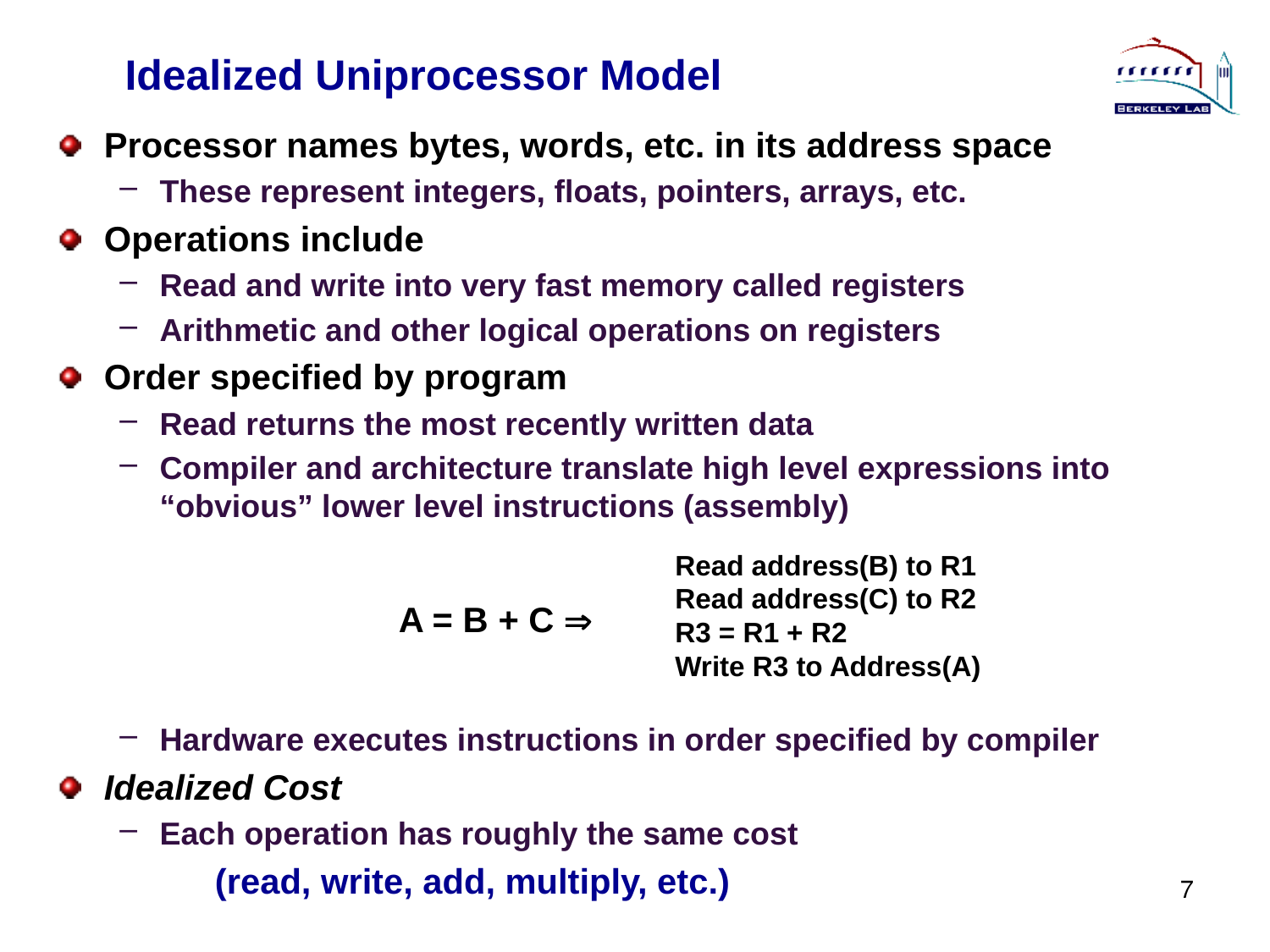

# Idealized Uniprocessor Model
Processor names bytes, words, etc. in its address space
These represent integers, floats, pointers, arrays, etc.
Operations include
Read and write into very fast memory called registers
Arithmetic and other logical operations on registers
Order specified by program
Read returns the most recently written data
Compiler and architecture translate high level expressions into “obvious” lower level instructions (assembly)

Hardware executes instructions in order specified by compiler
Idealized Cost
Each operation has roughly the same cost
	(read, write, add, multiply, etc.)
Read address(B) to R1
Read address(C) to R2
R3 = R1 + R2
Write R3 to Address(A)
A = B + C ⇒
7